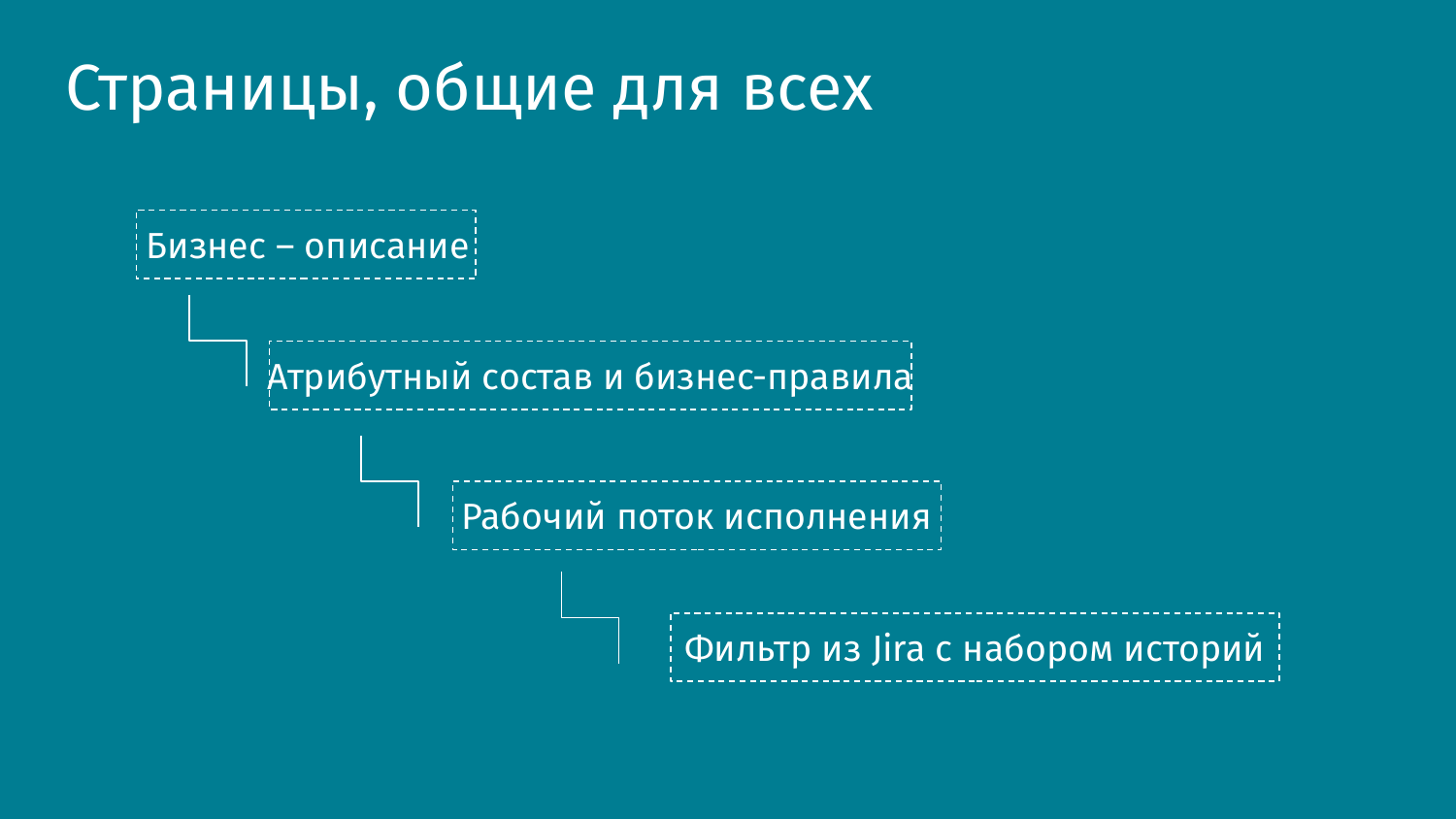

Страницы, общие для всех

Бизнес – описание

Атрибутный состав и бизнес-правила

Рабочий поток исполнения

Фильтр из Jira с набором историй